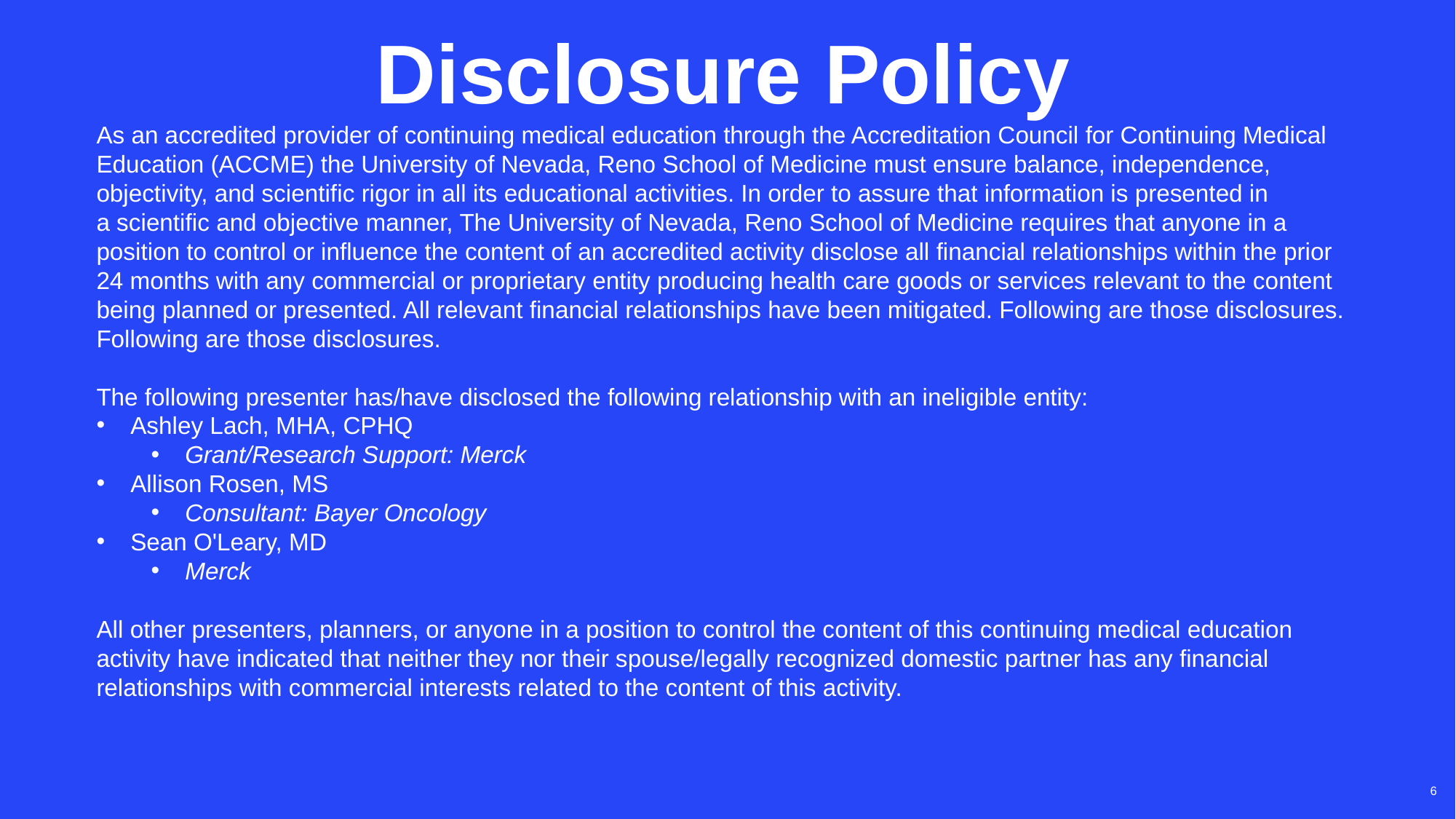

# Disclosure Policy
As an accredited provider of continuing medical education through the Accreditation Council for Continuing Medical Education (ACCME) the University of Nevada, Reno School of Medicine must ensure balance, independence, objectivity, and scientific rigor in all its educational activities. In order to assure that information is presented in a scientific and objective manner, The University of Nevada, Reno School of Medicine requires that anyone in a position to control or influence the content of an accredited activity disclose all financial relationships within the prior 24 months with any commercial or proprietary entity producing health care goods or services relevant to the content being planned or presented. All relevant financial relationships have been mitigated. Following are those disclosures. Following are those disclosures. ​

The following presenter has/have disclosed the following relationship with an ineligible entity:
Ashley Lach, MHA, CPHQ
Grant/Research Support: Merck
Allison Rosen, MS
Consultant: Bayer Oncology
Sean O'Leary, MD
Merck

All other presenters, planners, or anyone in a position to control the content of this continuing medical education activity have indicated that neither they nor their spouse/legally recognized domestic partner has any financial relationships with commercial interests related to the content of this activity.
  ​
​

6